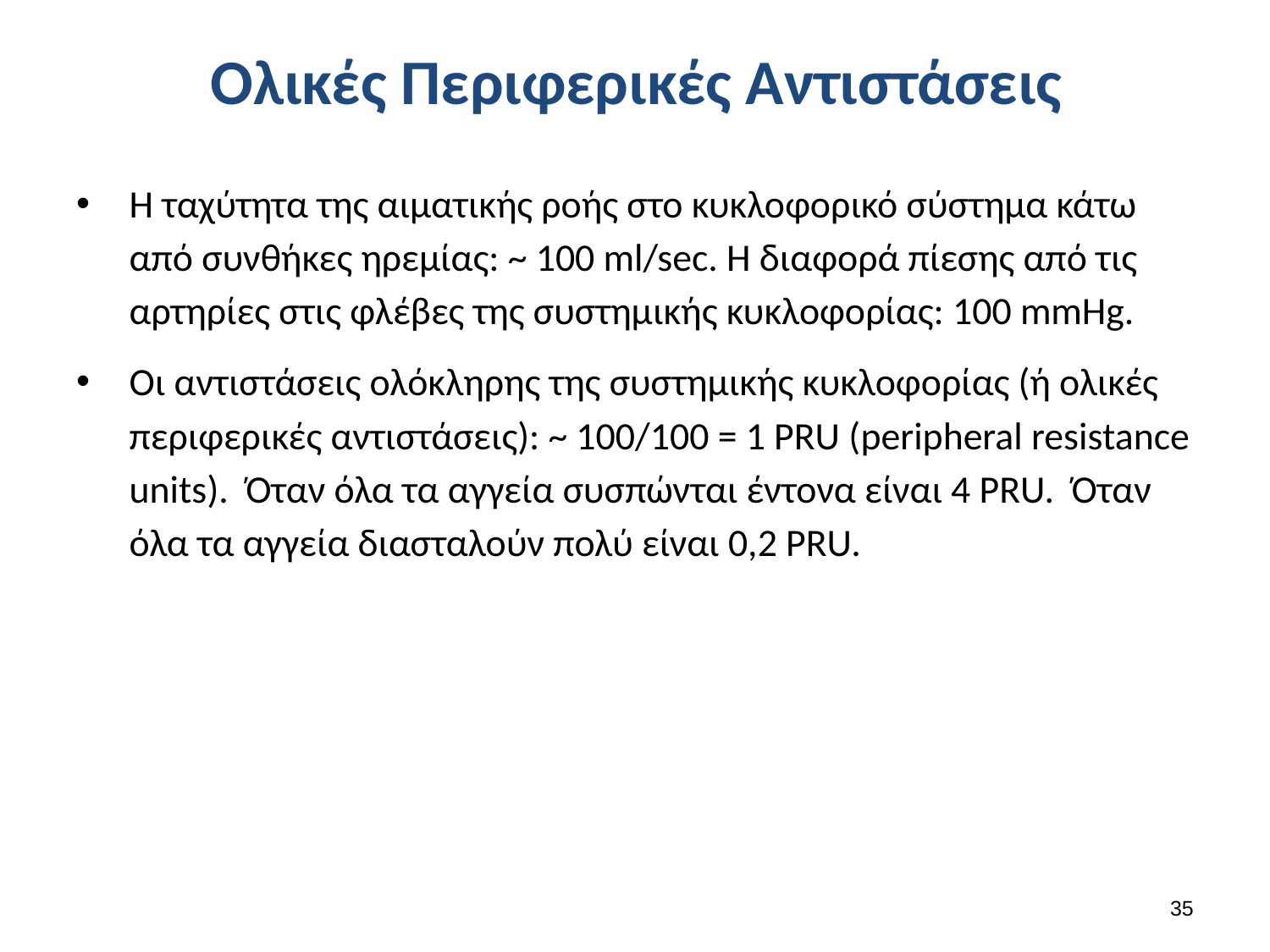

# Ολικές Περιφερικές Αντιστάσεις
Η ταχύτητα της αιματικής ροής στο κυκλοφορικό σύστημα κάτω από συνθήκες ηρεμίας: ~ 100 ml/sec. Η διαφορά πίεσης από τις αρτηρίες στις φλέβες της συστημικής κυκλοφορίας: 100 mmHg.
Οι αντιστάσεις ολόκληρης της συστημικής κυκλοφορίας (ή ολικές περιφερικές αντιστάσεις): ~ 100/100 = 1 PRU (peripheral resistance units).  Όταν όλα τα αγγεία συσπώνται έντονα είναι 4 PRU.  Όταν όλα τα αγγεία διασταλούν πολύ είναι 0,2 PRU.
35